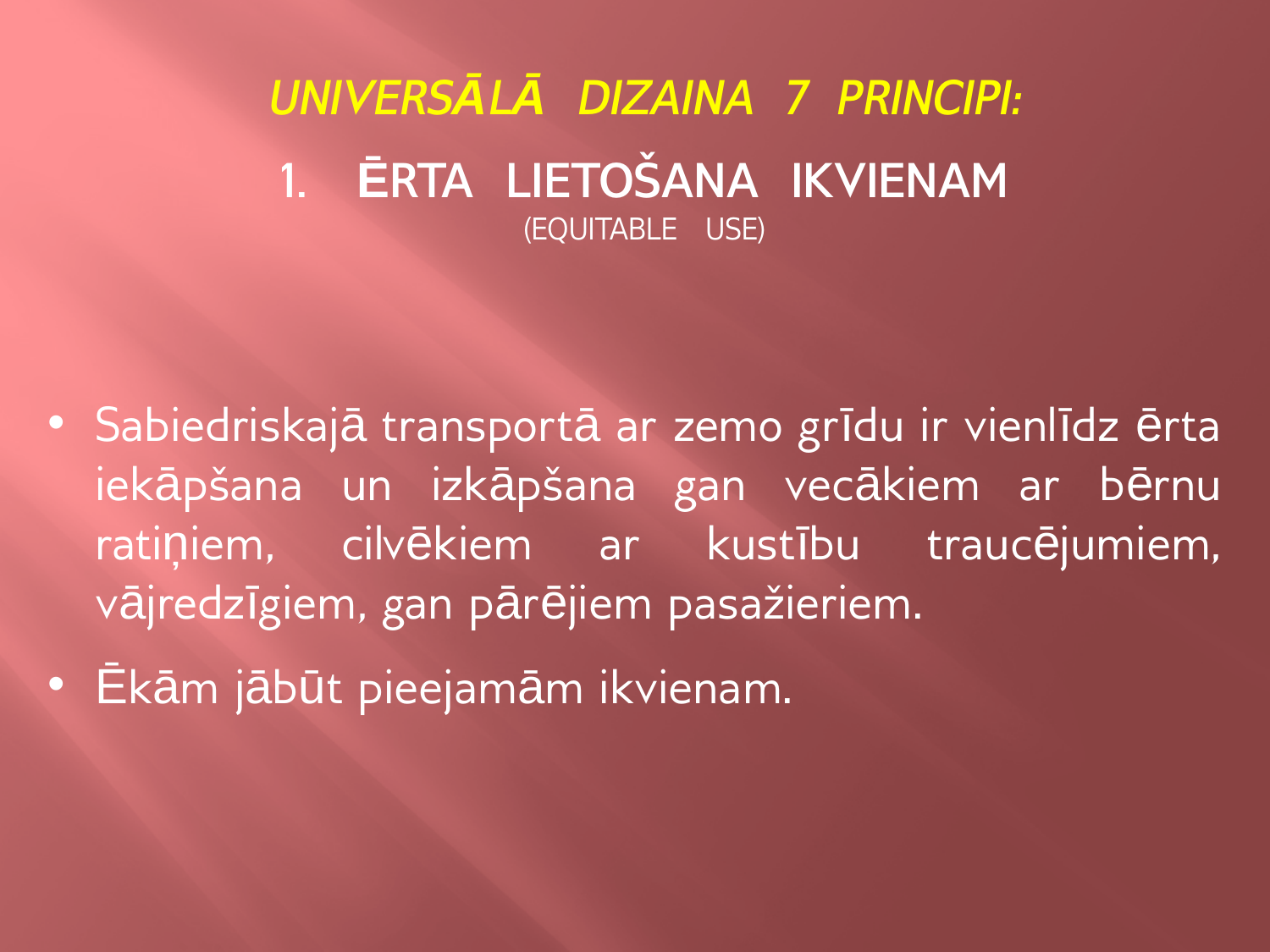

UNIVERSĀLĀ  DIZAINA  7  PRINCIPI:

1.   ĒRTA  LIETOŠANA  IKVIENAM
(EQUITABLE   USE)
Sabiedriskajā transportā ar zemo grīdu ir vienlīdz ērta iekāpšana un izkāpšana gan vecākiem ar bērnu ratiņiem, cilvēkiem ar kustību traucējumiem, vājredzīgiem, gan pārējiem pasažieriem.
Ēkām jābūt pieejamām ikvienam.